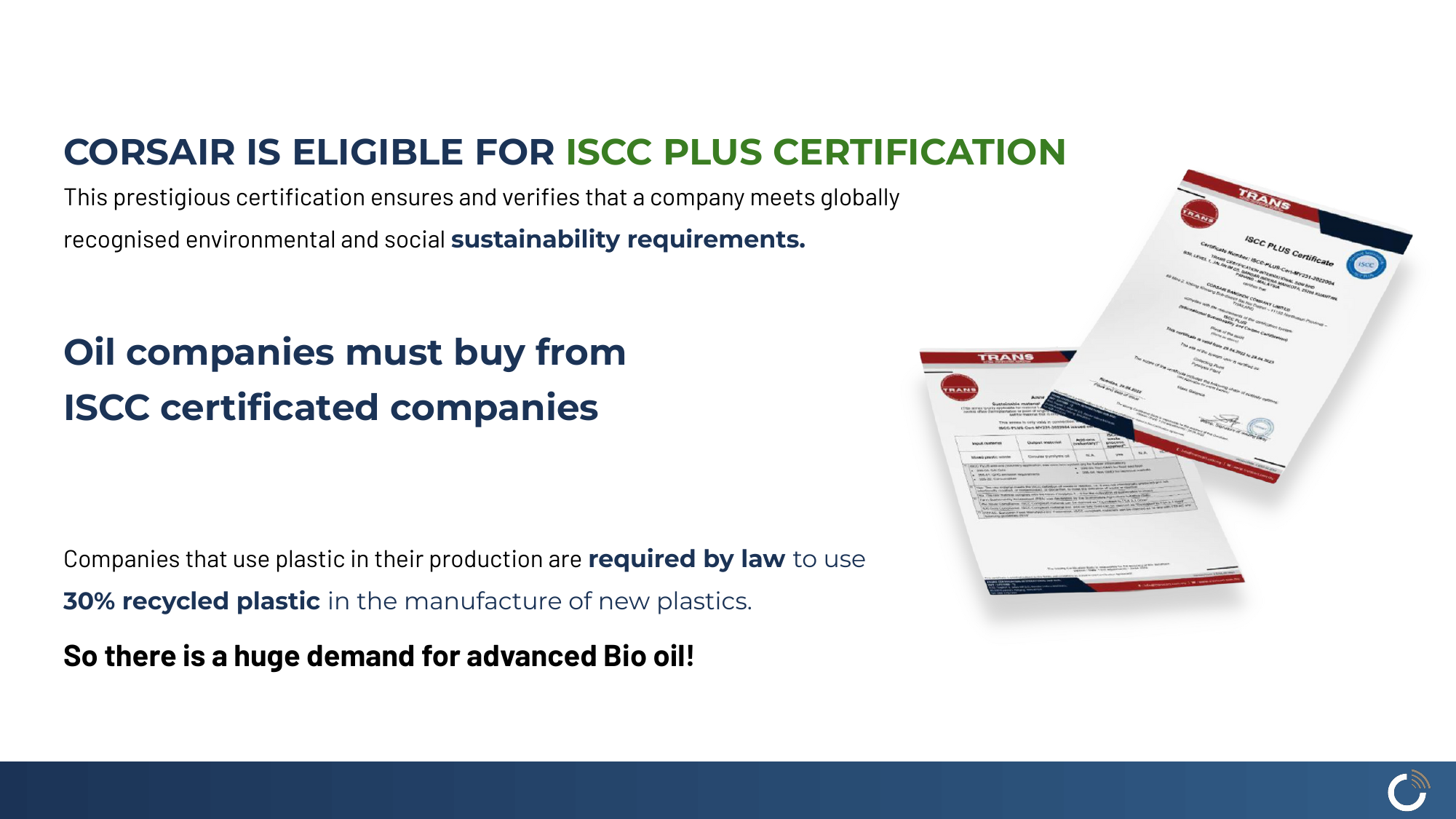

CORSAIR IS ELIGIBLE FOR ISCC PLUS CERTIFICATION

This prestigious certification ensures and verifies that a company meets globally recognised environmental and social sustainability requirements.
Oil companies must buy from
ISCC certificated companies
Companies that use plastic in their production are required by law to use
30% recycled plastic in the manufacture of new plastics.
So there is a huge demand for advanced Bio oil!